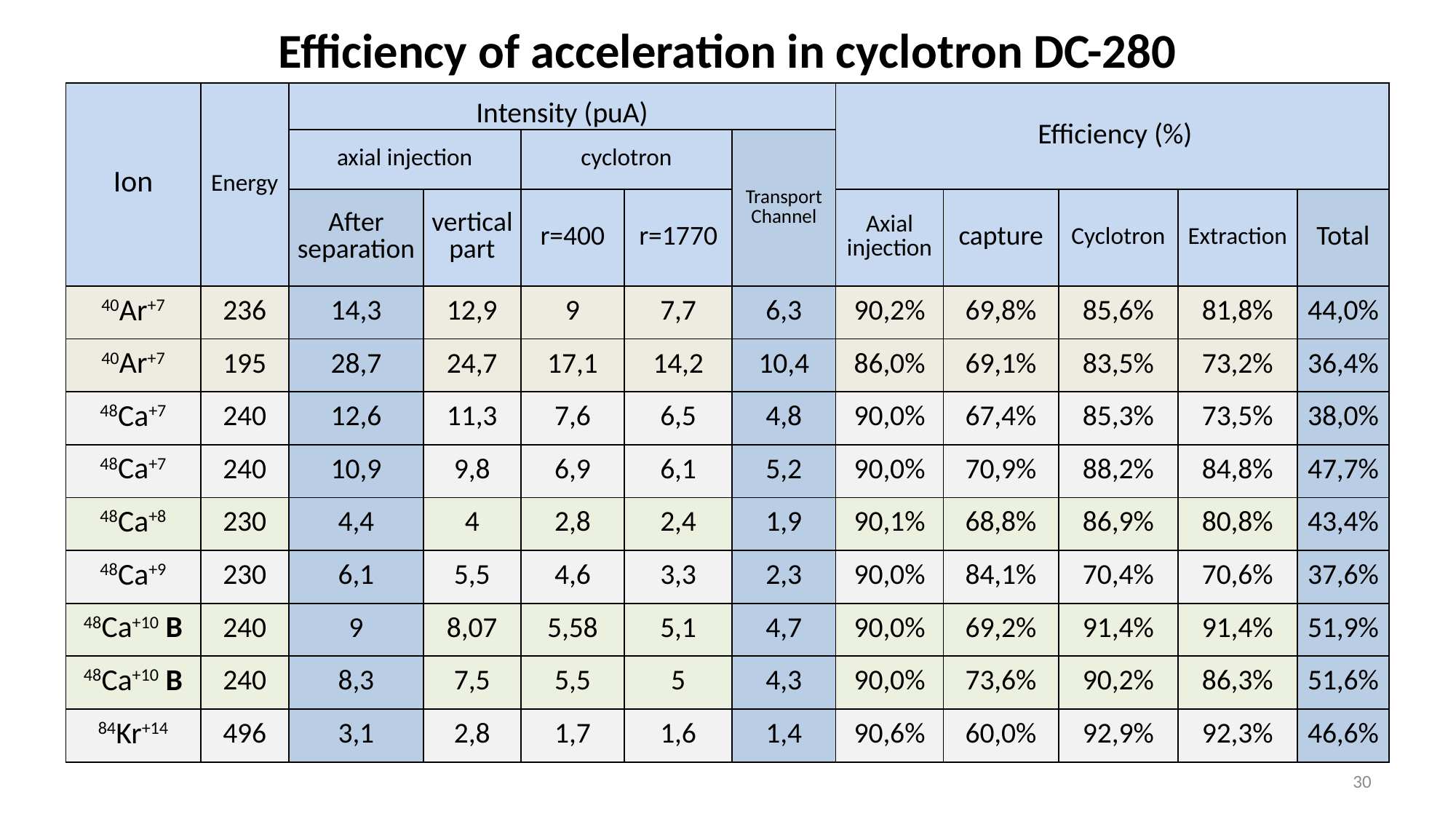

Efficiency of acceleration in cyclotron DC-280
| Ion | Energy | Intensity (puA) |  |  |  |  | Efficiency (%) |  |  |  |  |
| --- | --- | --- | --- | --- | --- | --- | --- | --- | --- | --- | --- |
|  |  | axial injection |  | cyclotron |  | Transport Channel |  |  |  |  |  |
|  |  | After separation | vertical part | r=400 | r=1770 |  | Axial injection | capture | Cyclotron | Extraction | Total |
| 40Ar+7 | 236 | 14,3 | 12,9 | 9 | 7,7 | 6,3 | 90,2% | 69,8% | 85,6% | 81,8% | 44,0% |
| 40Ar+7 | 195 | 28,7 | 24,7 | 17,1 | 14,2 | 10,4 | 86,0% | 69,1% | 83,5% | 73,2% | 36,4% |
| 48Ca+7 | 240 | 12,6 | 11,3 | 7,6 | 6,5 | 4,8 | 90,0% | 67,4% | 85,3% | 73,5% | 38,0% |
| 48Ca+7 | 240 | 10,9 | 9,8 | 6,9 | 6,1 | 5,2 | 90,0% | 70,9% | 88,2% | 84,8% | 47,7% |
| 48Ca+8 | 230 | 4,4 | 4 | 2,8 | 2,4 | 1,9 | 90,1% | 68,8% | 86,9% | 80,8% | 43,4% |
| 48Ca+9 | 230 | 6,1 | 5,5 | 4,6 | 3,3 | 2,3 | 90,0% | 84,1% | 70,4% | 70,6% | 37,6% |
| 48Ca+10 B | 240 | 9 | 8,07 | 5,58 | 5,1 | 4,7 | 90,0% | 69,2% | 91,4% | 91,4% | 51,9% |
| 48Ca+10 B | 240 | 8,3 | 7,5 | 5,5 | 5 | 4,3 | 90,0% | 73,6% | 90,2% | 86,3% | 51,6% |
| 84Kr+14 | 496 | 3,1 | 2,8 | 1,7 | 1,6 | 1,4 | 90,6% | 60,0% | 92,9% | 92,3% | 46,6% |
30